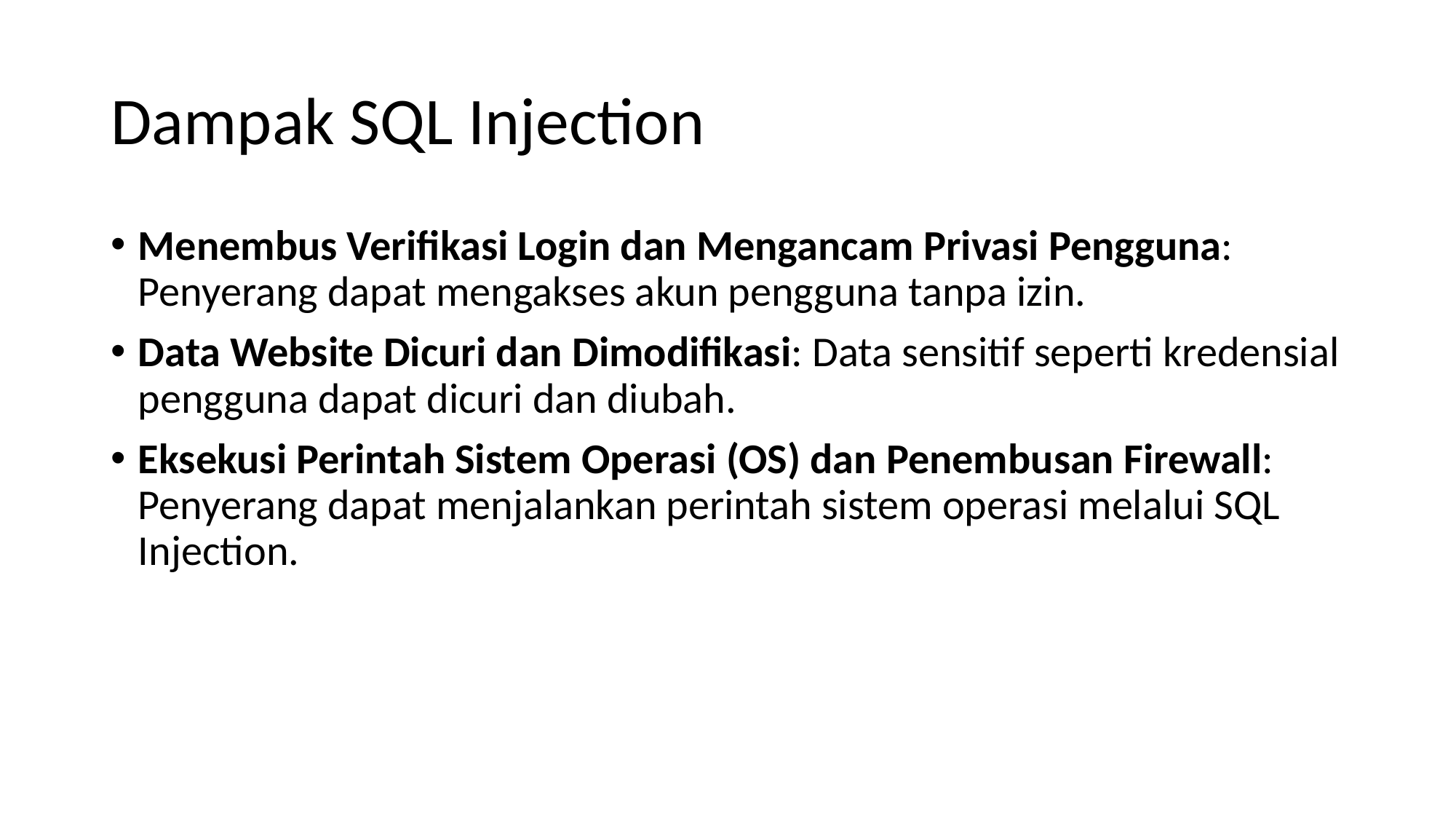

# Dampak SQL Injection
Menembus Verifikasi Login dan Mengancam Privasi Pengguna: Penyerang dapat mengakses akun pengguna tanpa izin.
Data Website Dicuri dan Dimodifikasi: Data sensitif seperti kredensial pengguna dapat dicuri dan diubah.
Eksekusi Perintah Sistem Operasi (OS) dan Penembusan Firewall: Penyerang dapat menjalankan perintah sistem operasi melalui SQL Injection.